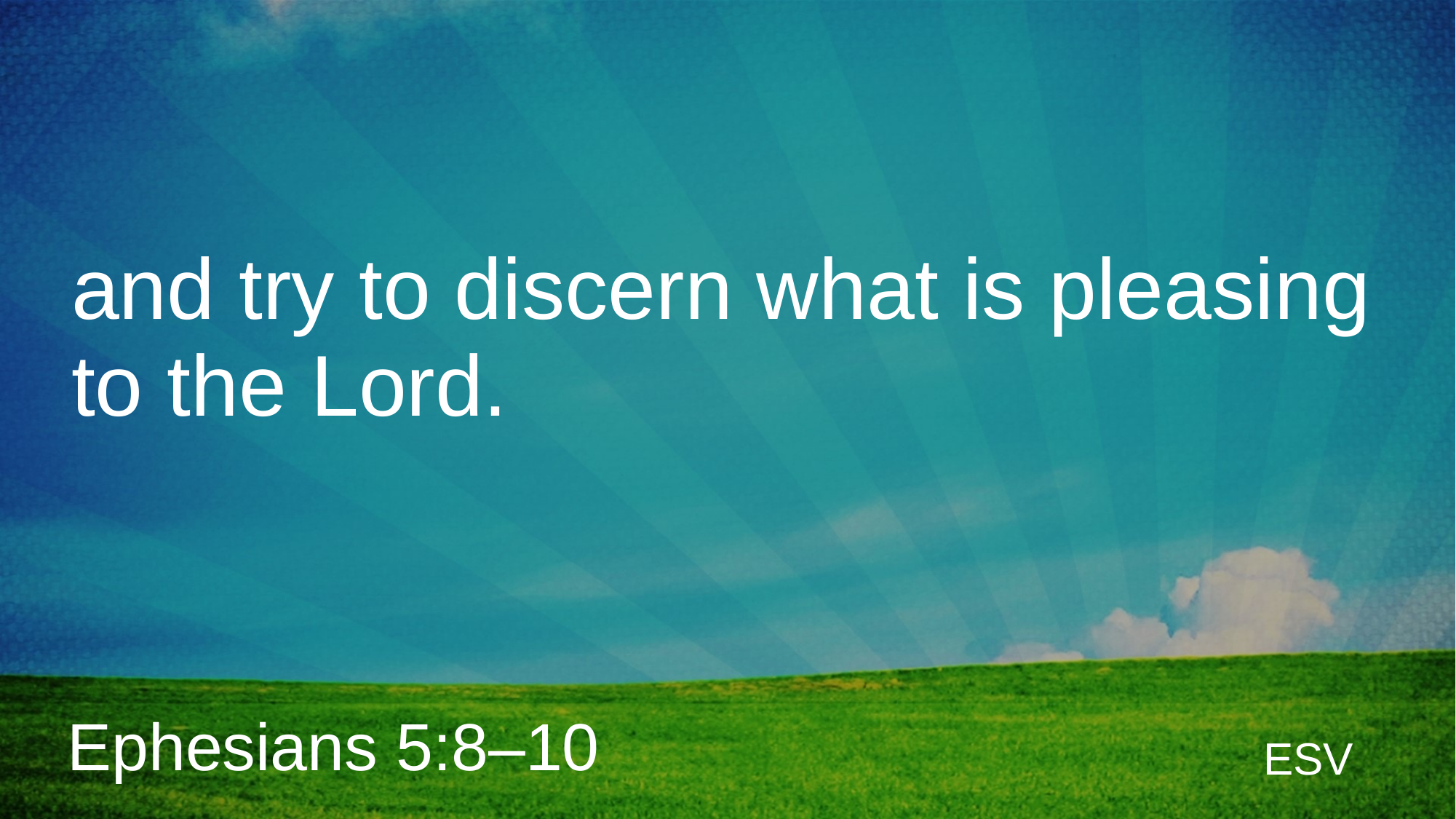

and try to discern what is pleasing to the Lord.
Ephesians 5:8–10
ESV